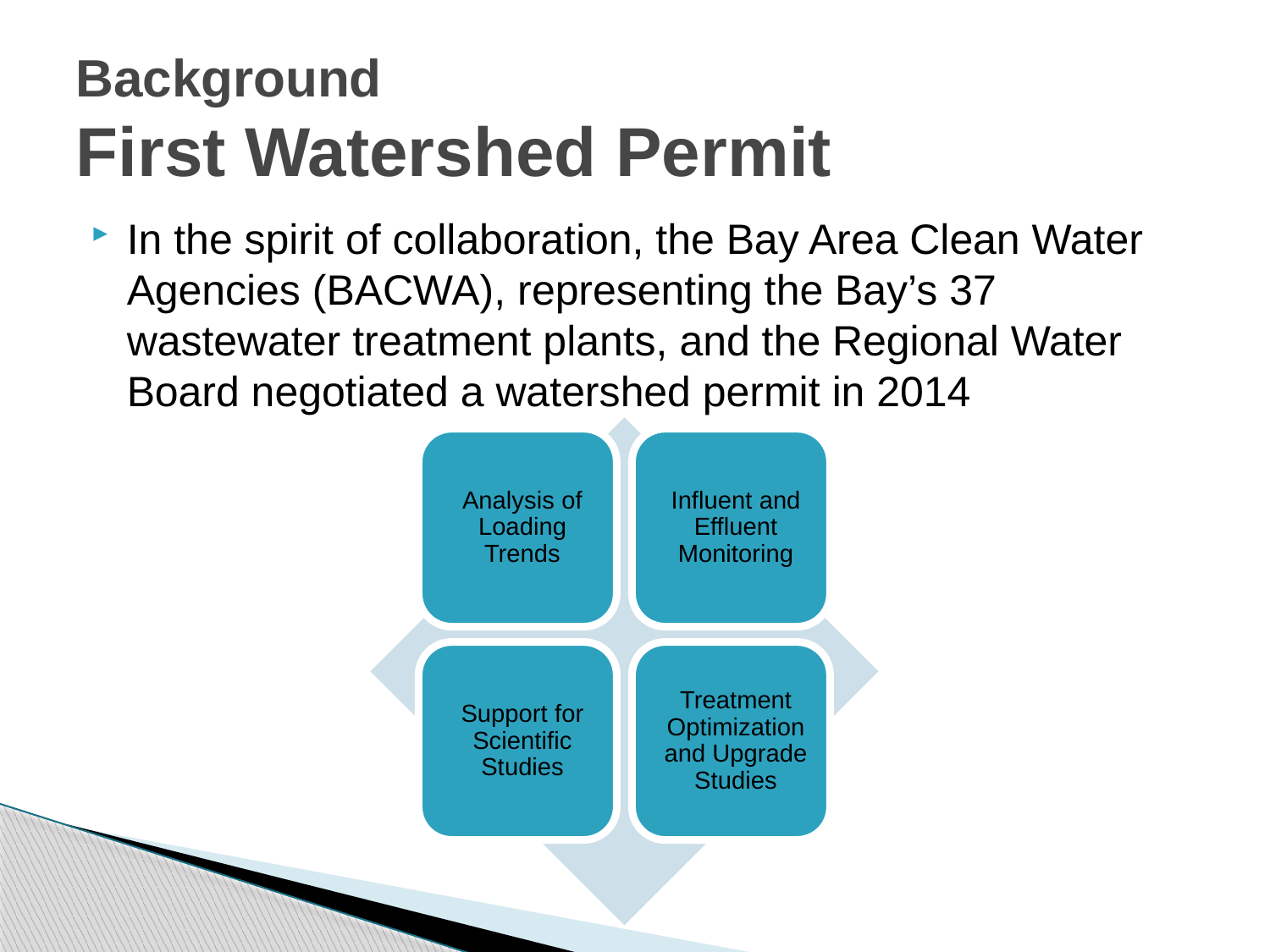

# Background First Watershed Permit
In the spirit of collaboration, the Bay Area Clean Water Agencies (BACWA), representing the Bay’s 37 wastewater treatment plants, and the Regional Water Board negotiated a watershed permit in 2014

Analysis of Loading Trends
Influent and Effluent Monitoring
Support for Scientific Studies
Treatment Optimization and Upgrade Studies